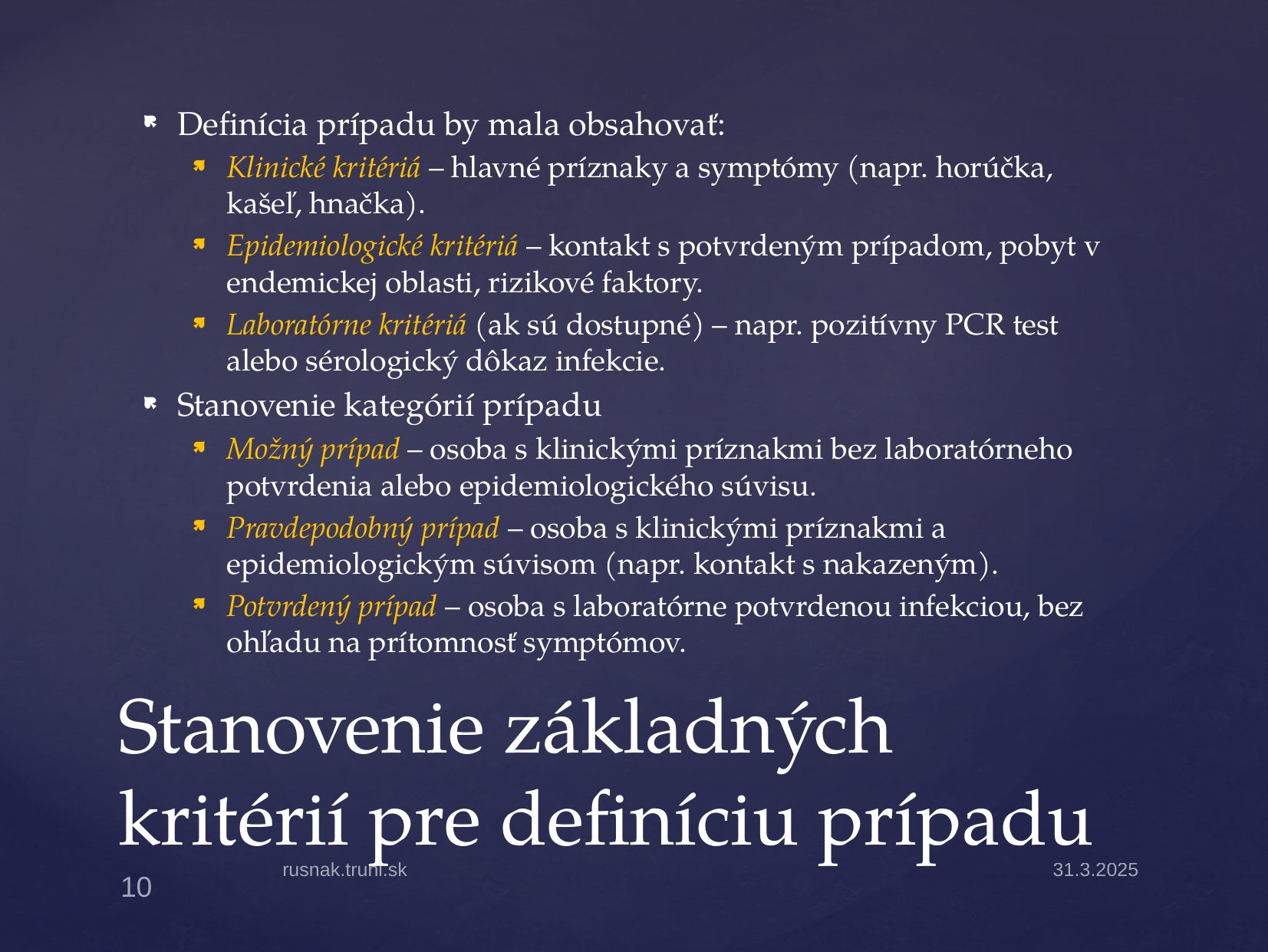

Definícia prípadu by mala obsahovať:
Klinické kritériá – hlavné príznaky a symptómy (napr. horúčka, kašeľ, hnačka).
Epidemiologické kritériá – kontakt s potvrdeným prípadom, pobyt v endemickej oblasti, rizikové faktory.
Laboratórne kritériá (ak sú dostupné) – napr. pozitívny PCR test alebo sérologický dôkaz infekcie.
Stanovenie kategórií prípadu
Možný prípad – osoba s klinickými príznakmi bez laboratórneho potvrdenia alebo epidemiologického súvisu.
Pravdepodobný prípad – osoba s klinickými príznakmi a epidemiologickým súvisom (napr. kontakt s nakazeným).
Potvrdený prípad – osoba s laboratórne potvrdenou infekciou, bez ohľadu na prítomnosť symptómov.
# Stanovenie základných kritérií pre definíciu prípadu
rusnak.truni.sk
31.3.2025
10